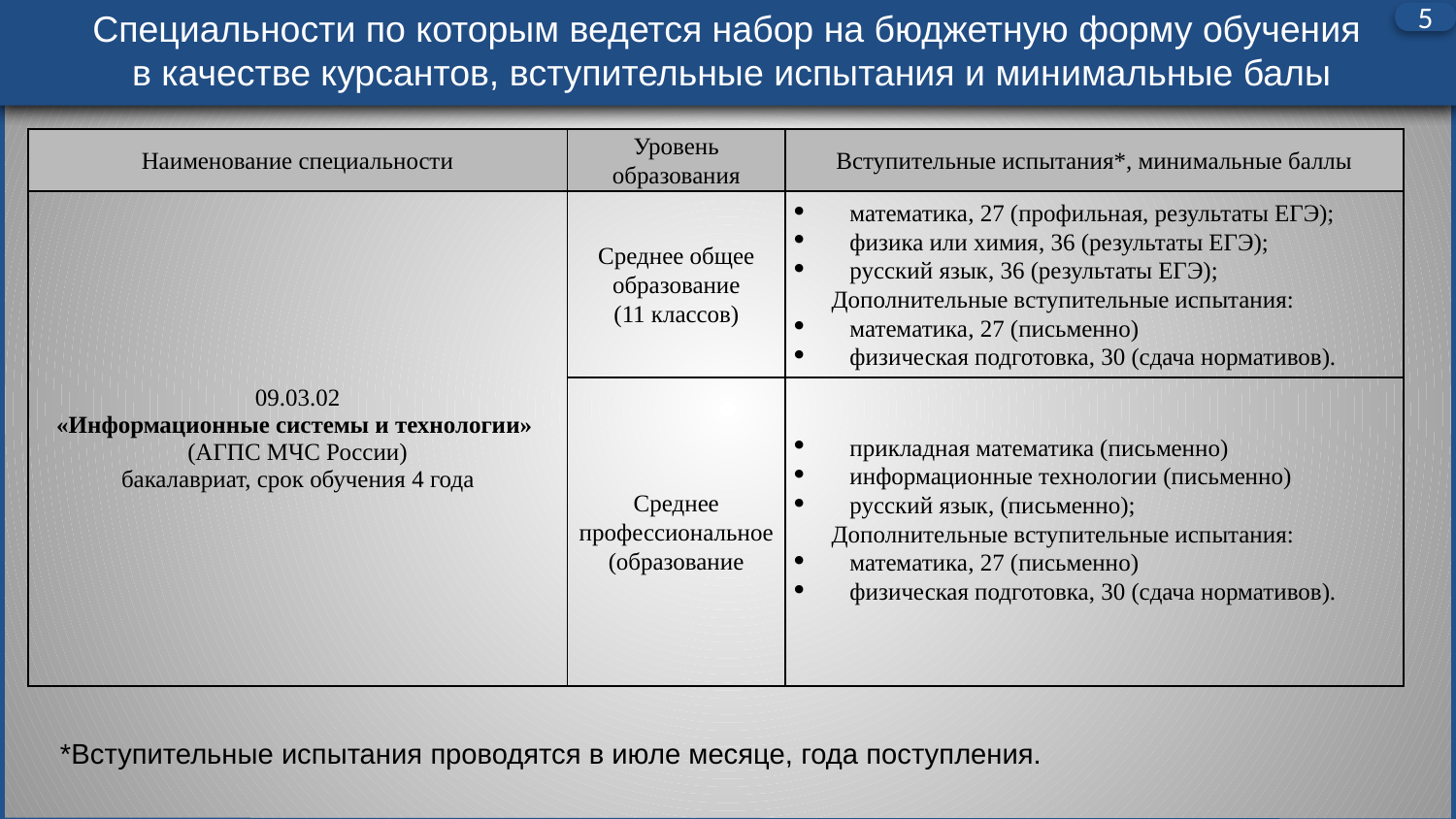

Специальности по которым ведется набор на бюджетную форму обучения
 в качестве курсантов, вступительные испытания и минимальные балы
5
| Наименование специальности | Уровень образования | Вступительные испытания\*, минимальные баллы |
| --- | --- | --- |
| 09.03.02 «Информационные системы и технологии» (АГПС МЧС России) бакалавриат, срок обучения 4 года | Среднее общее образование (11 классов) | математика, 27 (профильная, результаты ЕГЭ); физика или химия, 36 (результаты ЕГЭ); русский язык, 36 (результаты ЕГЭ); Дополнительные вступительные испытания: математика, 27 (письменно) физическая подготовка, 30 (сдача нормативов). |
|  | Среднее профессиональное (образование | прикладная математика (письменно) информационные технологии (письменно) русский язык, (письменно); Дополнительные вступительные испытания: математика, 27 (письменно) физическая подготовка, 30 (сдача нормативов). |

# *Вступительные испытания проводятся в июле месяце, года поступления.